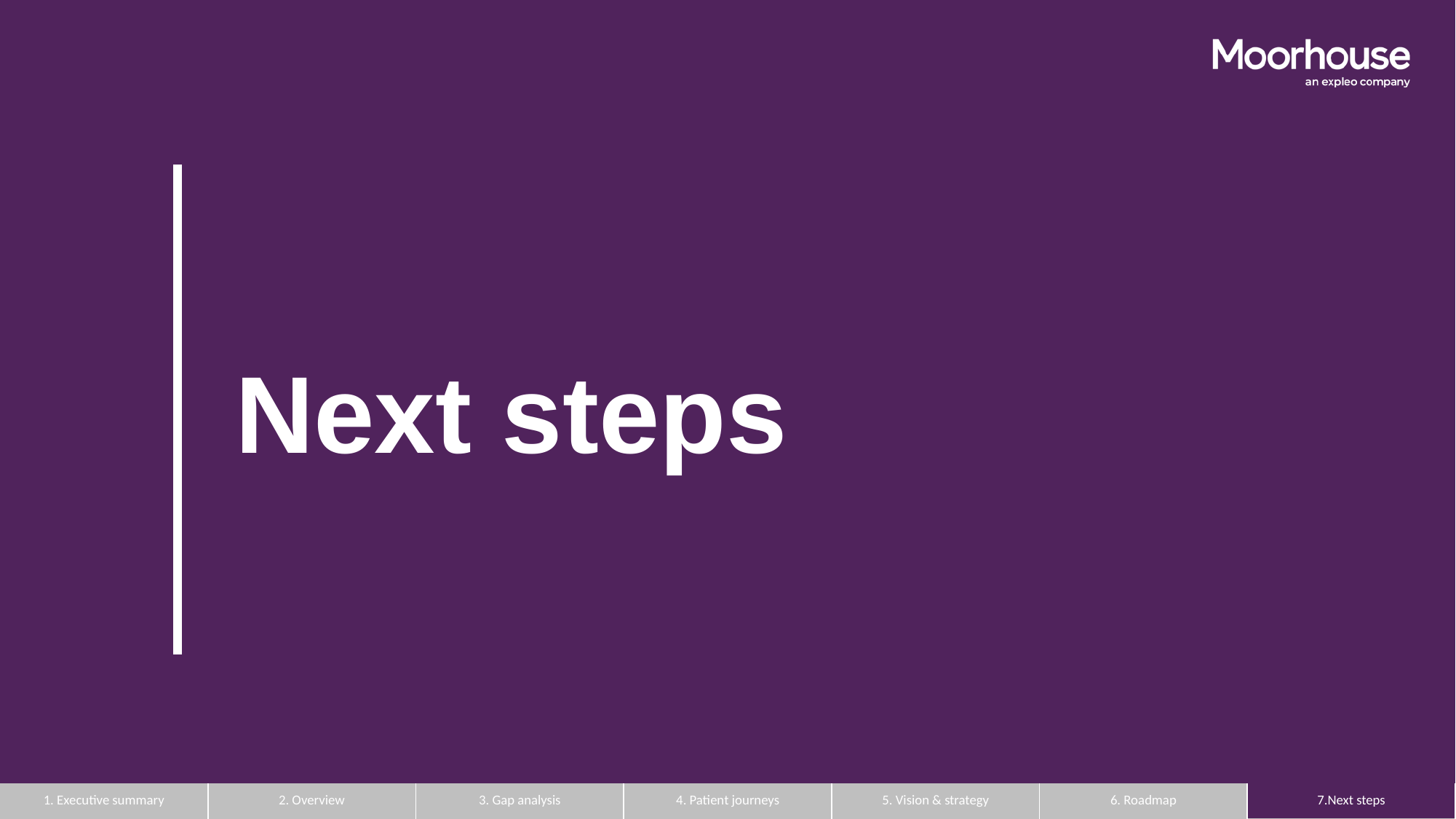

Next steps
| 1. Executive summary | 2. Overview | 3. Gap analysis | 4. Patient journeys | 5. Vision & strategy | 6. Roadmap | 7.Next steps |
| --- | --- | --- | --- | --- | --- | --- |